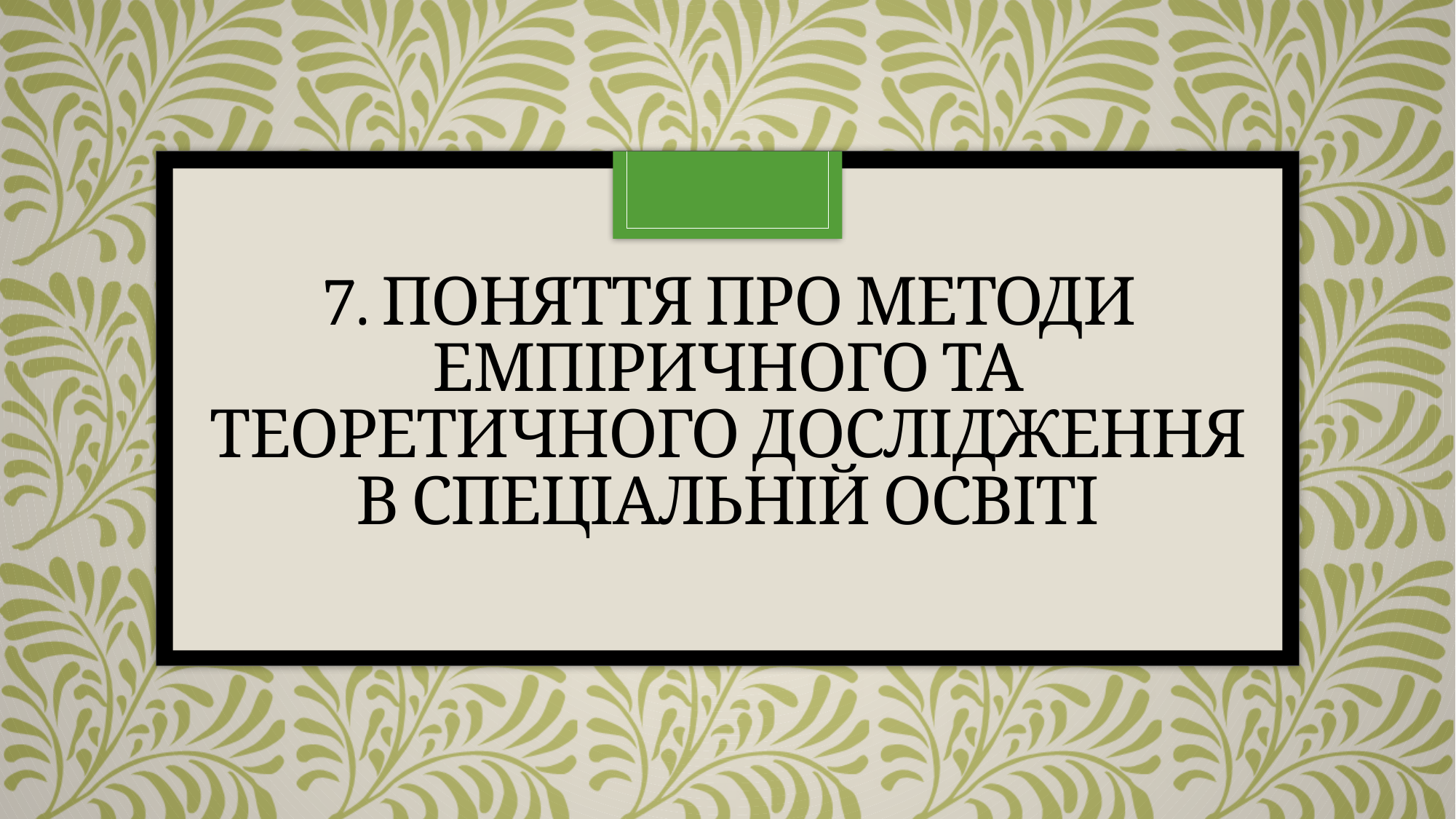

# 7. Поняття про методи емпіричного та теоретичного дослідження в спеціальній освіті